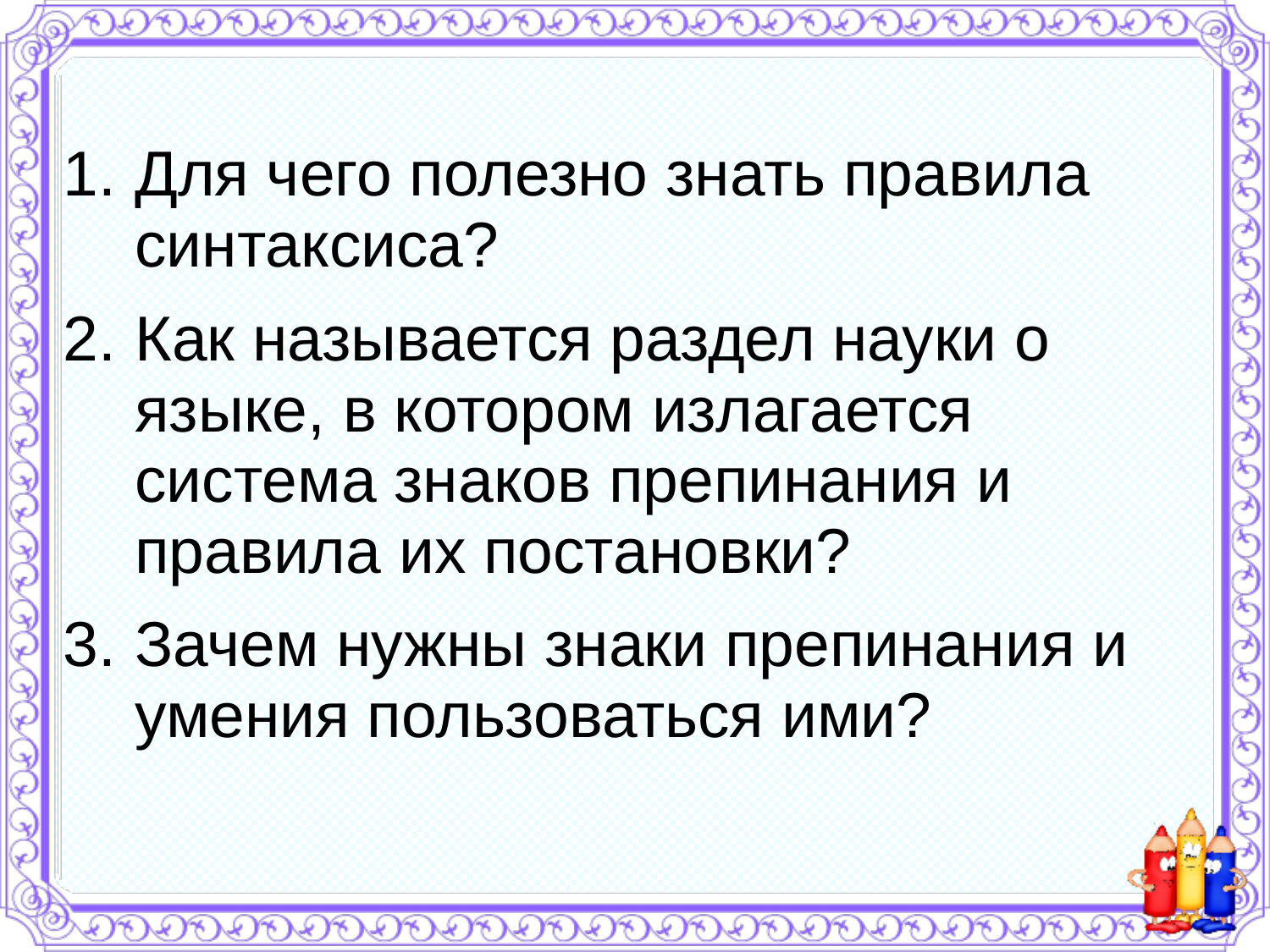

#
Для чего полезно знать правила синтаксиса?
Как называется раздел науки о языке, в котором излагается система знаков препинания и правила их постановки?
Зачем нужны знаки препинания и умения пользоваться ими?